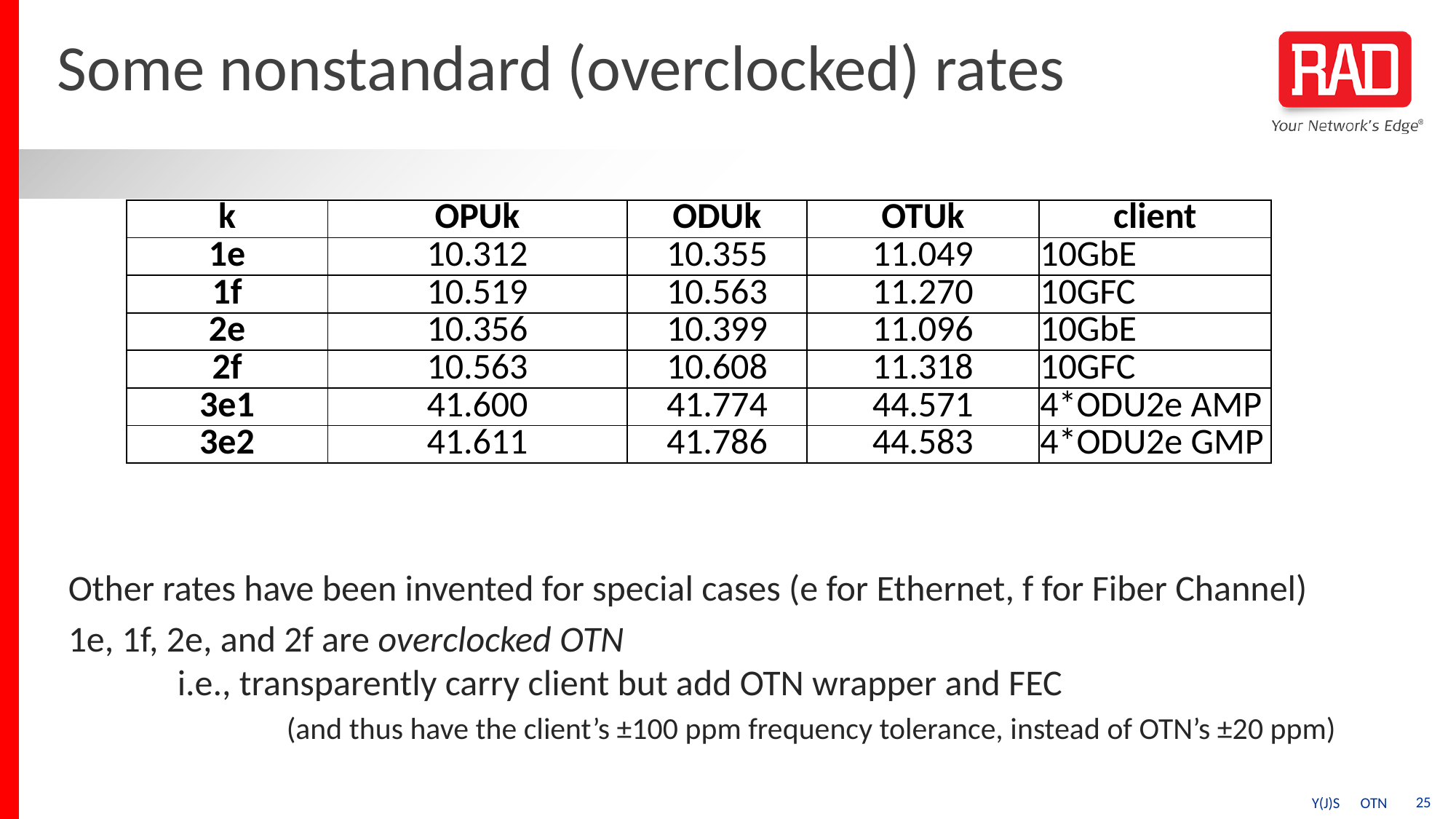

# Some nonstandard (overclocked) rates
| k | OPUk | ODUk | OTUk | client |
| --- | --- | --- | --- | --- |
| 1e | 10.312 | 10.355 | 11.049 | 10GbE |
| 1f | 10.519 | 10.563 | 11.270 | 10GFC |
| 2e | 10.356 | 10.399 | 11.096 | 10GbE |
| 2f | 10.563 | 10.608 | 11.318 | 10GFC |
| 3e1 | 41.600 | 41.774 | 44.571 | 4\*ODU2e AMP |
| 3e2 | 41.611 | 41.786 | 44.583 | 4\*ODU2e GMP |
Other rates have been invented for special cases (e for Ethernet, f for Fiber Channel)
1e, 1f, 2e, and 2f are overclocked OTN
	i.e., transparently carry client but add OTN wrapper and FEC
		(and thus have the client’s ±100 ppm frequency tolerance, instead of OTN’s ±20 ppm)